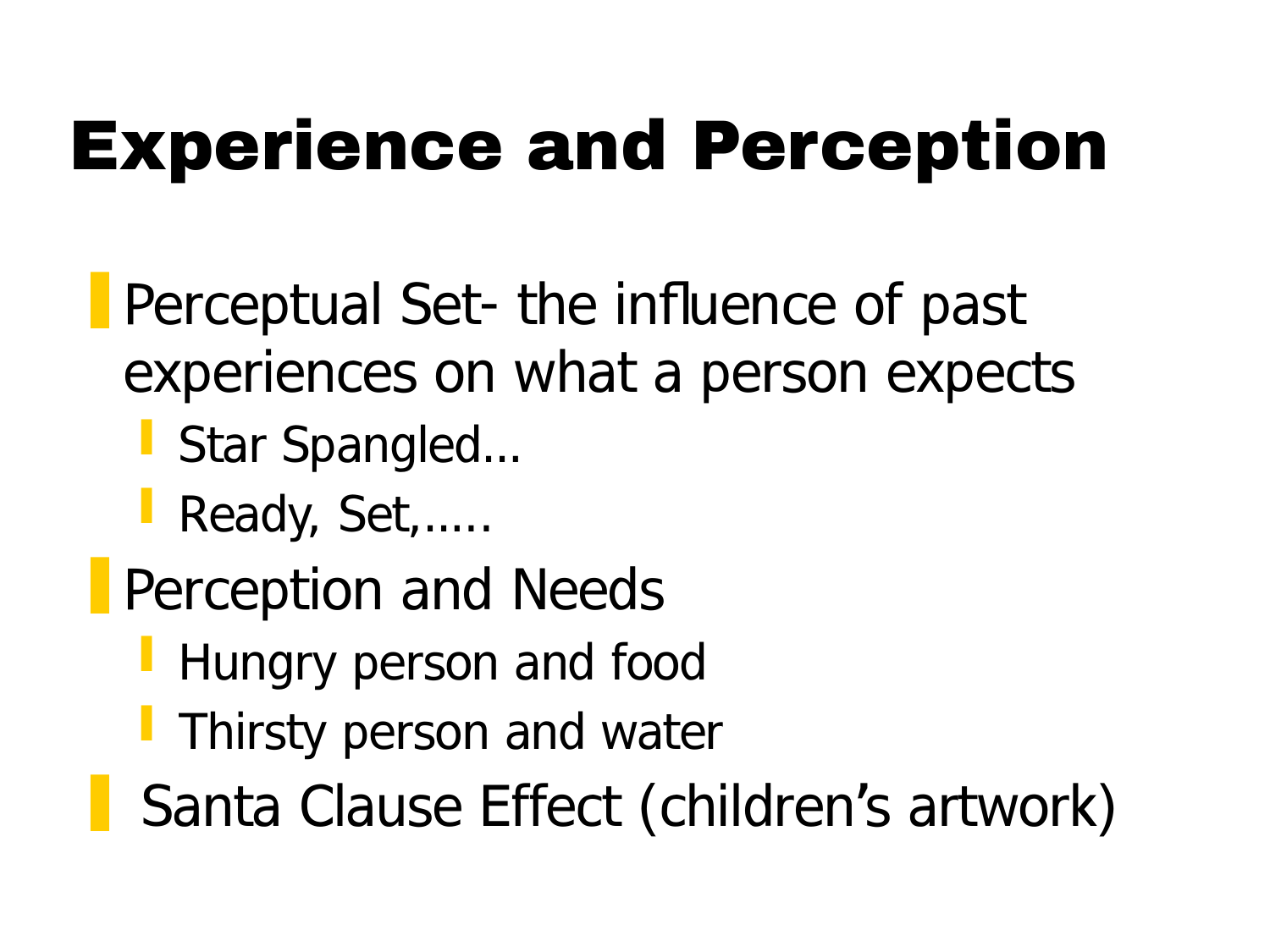

# Experience and Perception
Perceptual Set- the influence of past experiences on what a person expects
Star Spangled…
Ready, Set,…..
Perception and Needs
Hungry person and food
Thirsty person and water
 Santa Clause Effect (children’s artwork)